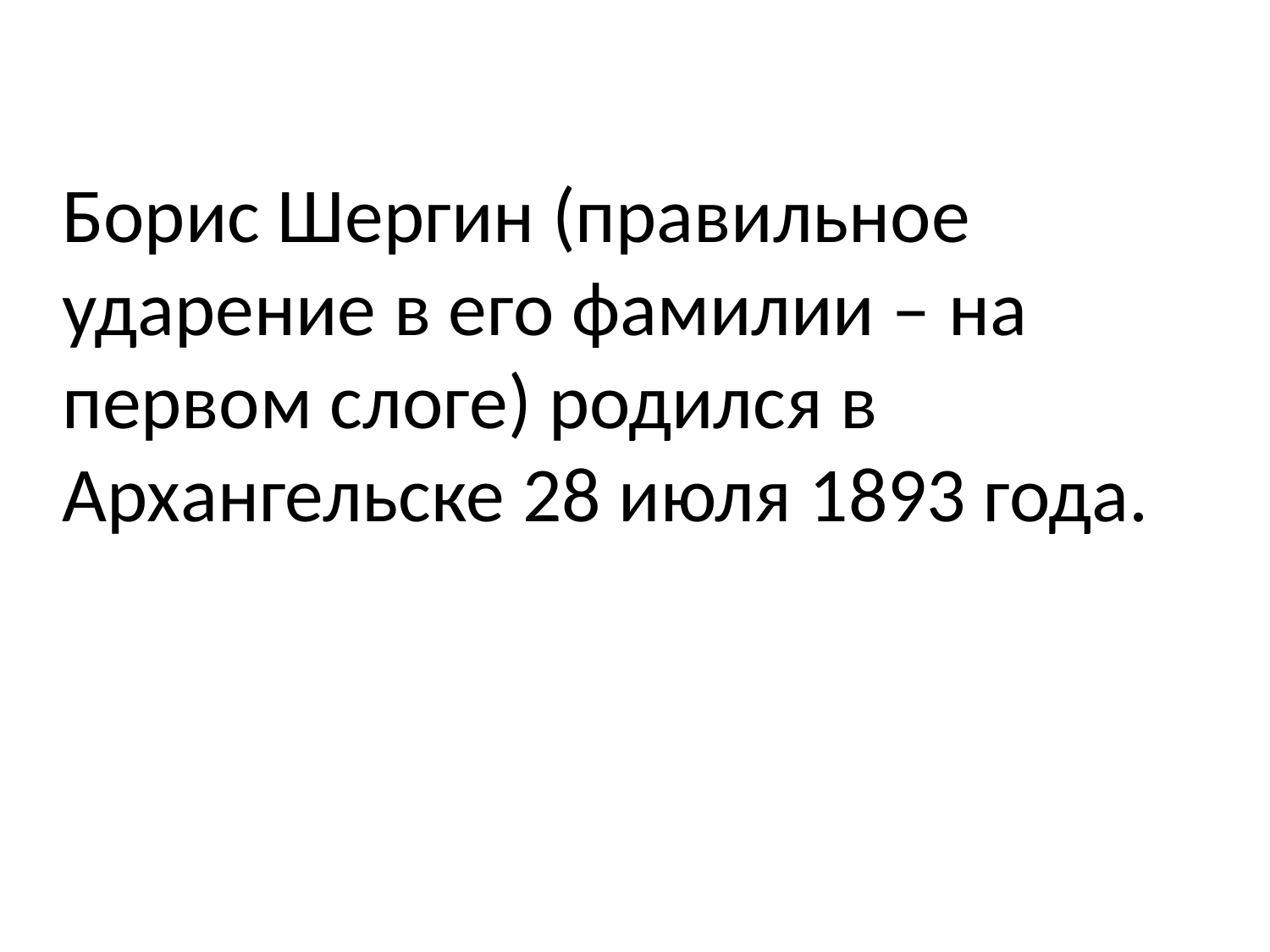

#
Борис Шергин (правильное ударение в его фамилии – на первом слоге) родился в Архангельске 28 июля 1893 года.